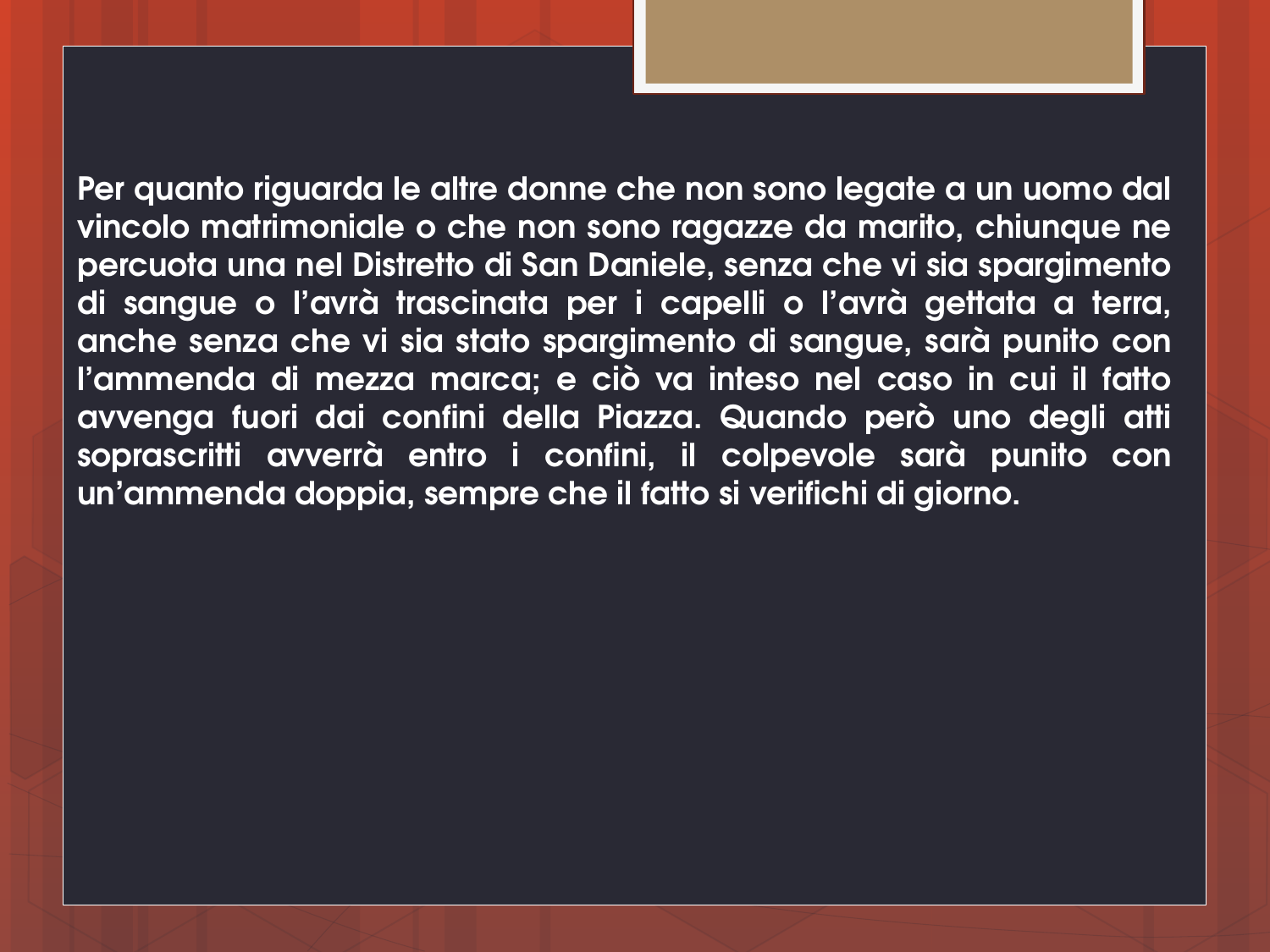

Per quanto riguarda le altre donne che non sono legate a un uomo dal vincolo matrimoniale o che non sono ragazze da marito, chiunque ne percuota una nel Distretto di San Daniele, senza che vi sia spargimento di sangue o l’avrà trascinata per i capelli o l’avrà gettata a terra, anche senza che vi sia stato spargimento di sangue, sarà punito con l’ammenda di mezza marca; e ciò va inteso nel caso in cui il fatto avvenga fuori dai confini della Piazza. Quando però uno degli atti soprascritti avverrà entro i confini, il colpevole sarà punito con un’ammenda doppia, sempre che il fatto si verifichi di giorno.